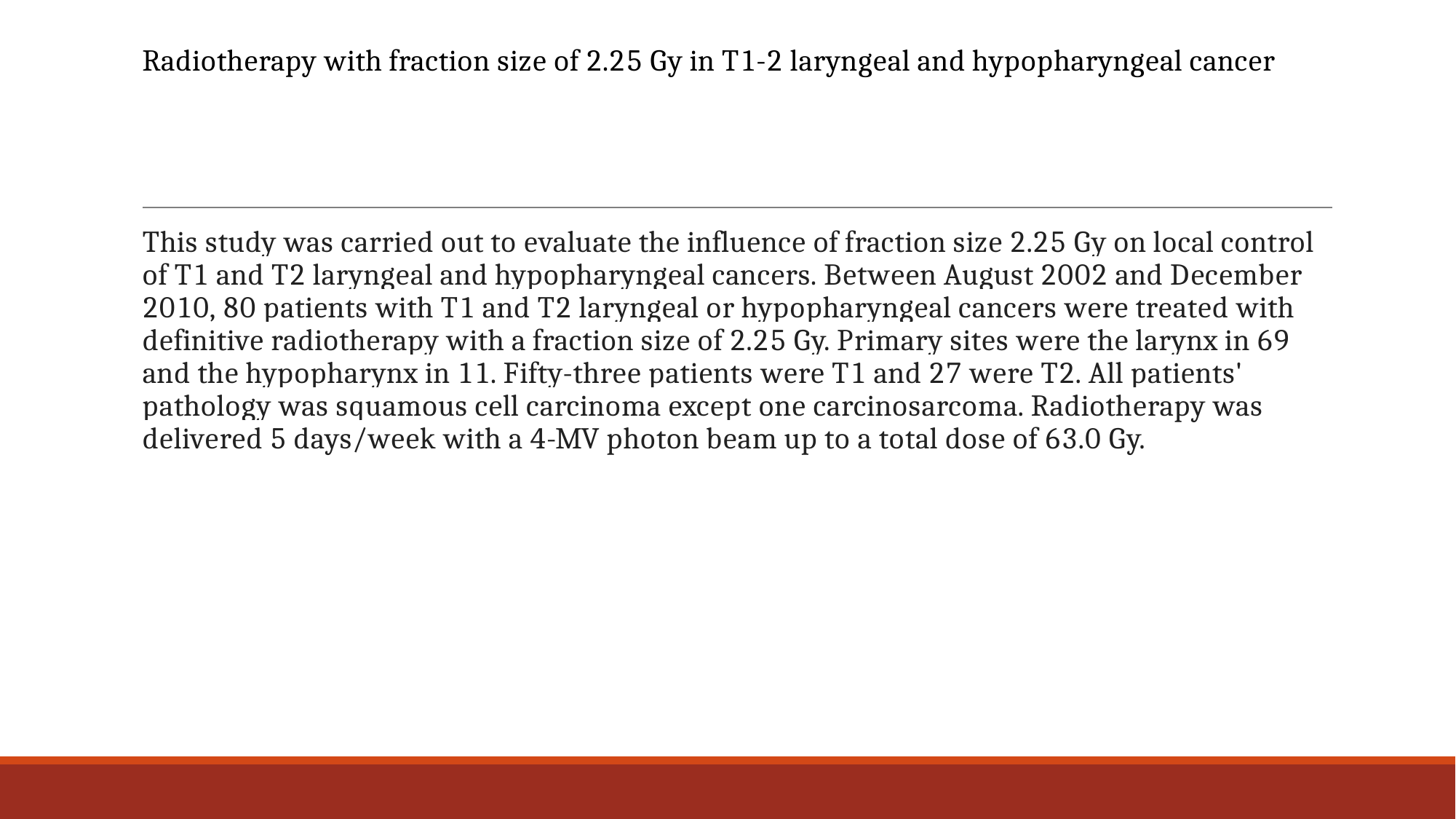

# Radiotherapy with fraction size of 2.25 Gy in T1-2 laryngeal and hypopharyngeal cancer
This study was carried out to evaluate the influence of fraction size 2.25 Gy on local control of T1 and T2 laryngeal and hypopharyngeal cancers. Between August 2002 and December 2010, 80 patients with T1 and T2 laryngeal or hypopharyngeal cancers were treated with definitive radiotherapy with a fraction size of 2.25 Gy. Primary sites were the larynx in 69 and the hypopharynx in 11. Fifty-three patients were T1 and 27 were T2. All patients' pathology was squamous cell carcinoma except one carcinosarcoma. Radiotherapy was delivered 5 days/week with a 4-MV photon beam up to a total dose of 63.0 Gy.